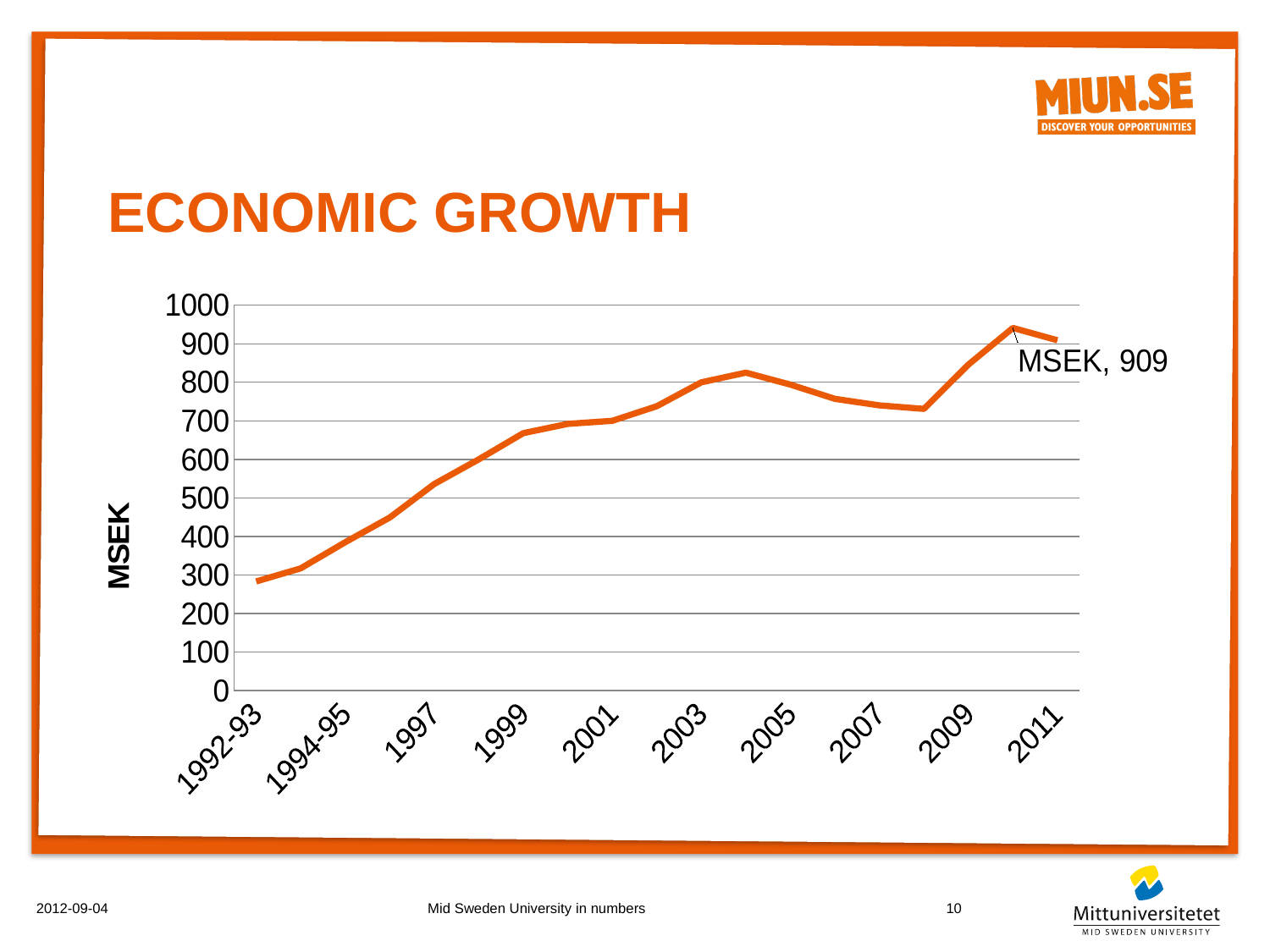

# Economic growth

### Chart

| Category | Mkr |
|---|---|
| 1992-93 | 283.0 |
| 1993-94 | 317.0 |
| 1994-95 | 385.0 |
| 1995-96 | 449.0 |
| 1997 | 536.0 |
| 1998 | 600.0 |
| 1999 | 668.0 |
| 2000 | 692.0 |
| 2001 | 700.0 |
| 2002 | 738.0 |
| 2003 | 800.0 |
| 2004 | 825.0 |
| 2005 | 794.0 |
| 2006 | 757.0 |
| 2007 | 740.0 |
| 2008 | 731.0 |
| 2009 | 846.0 |
| 2010 | 941.0 |
| 2011 | 909.0 |
2012-09-04
Mid Sweden University in numbers
10